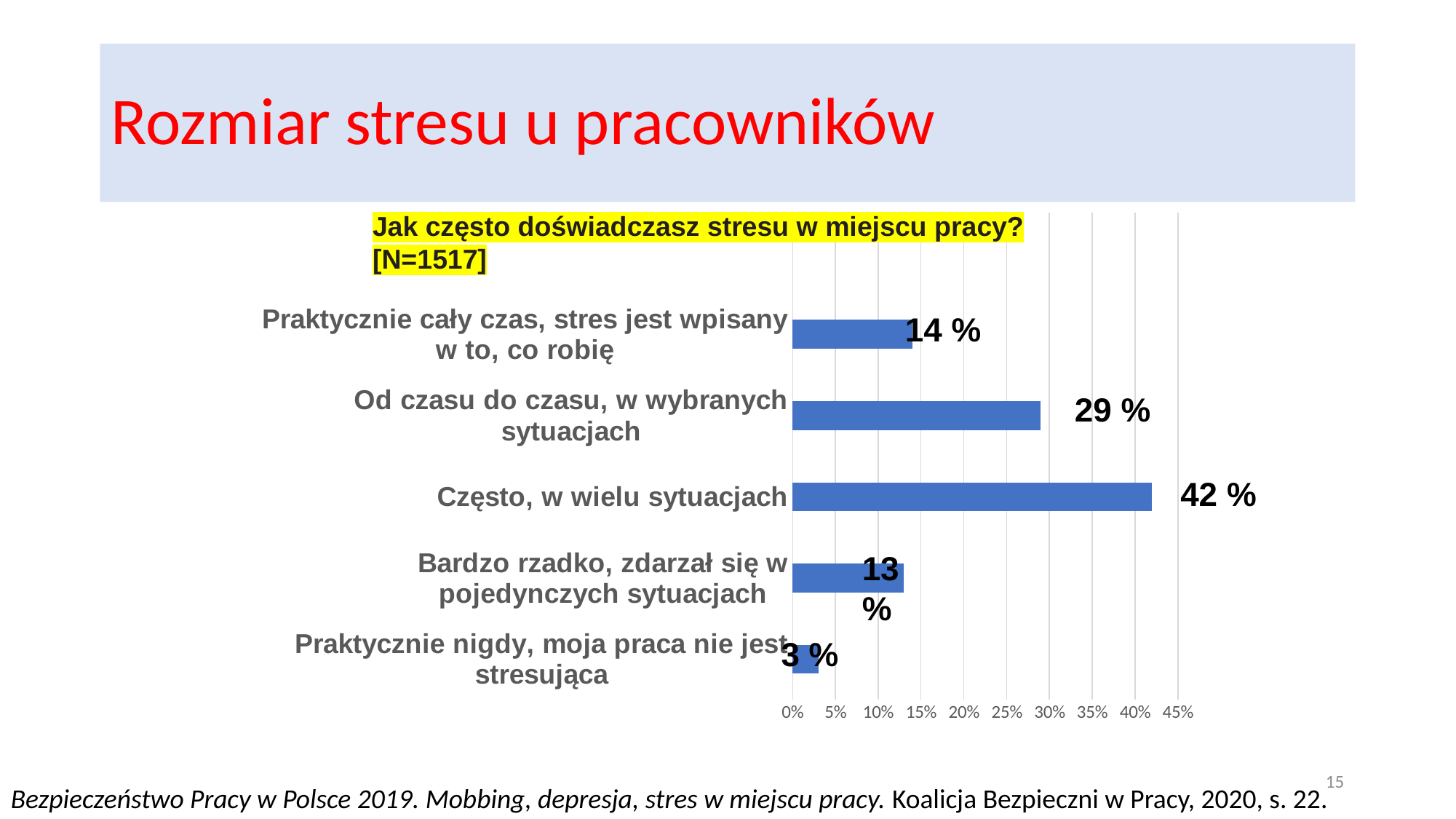

# Rozmiar stresu u pracowników

### Chart

| Category | Seria 1 |
|---|---|
| Praktycznie nigdy, moja praca nie jest stresująca | 0.03 |
| Bardzo rzadko, zdarzał się w pojedynczych sytuacjach | 0.13 |
| Często, w wielu sytuacjach | 0.42 |
| Od czasu do czasu, w wybranych sytuacjach | 0.29 |
| Praktycznie cały czas, stres jest wpisany w to, co robię | 0.14 |
Jak często doświadczasz stresu w miejscu pracy? [N=1517]
14 %
29 %
42 %
13 %
3 %
15
Bezpieczeństwo Pracy w Polsce 2019. Mobbing, depresja, stres w miejscu pracy. Koalicja Bezpieczni w Pracy, 2020, s. 22.